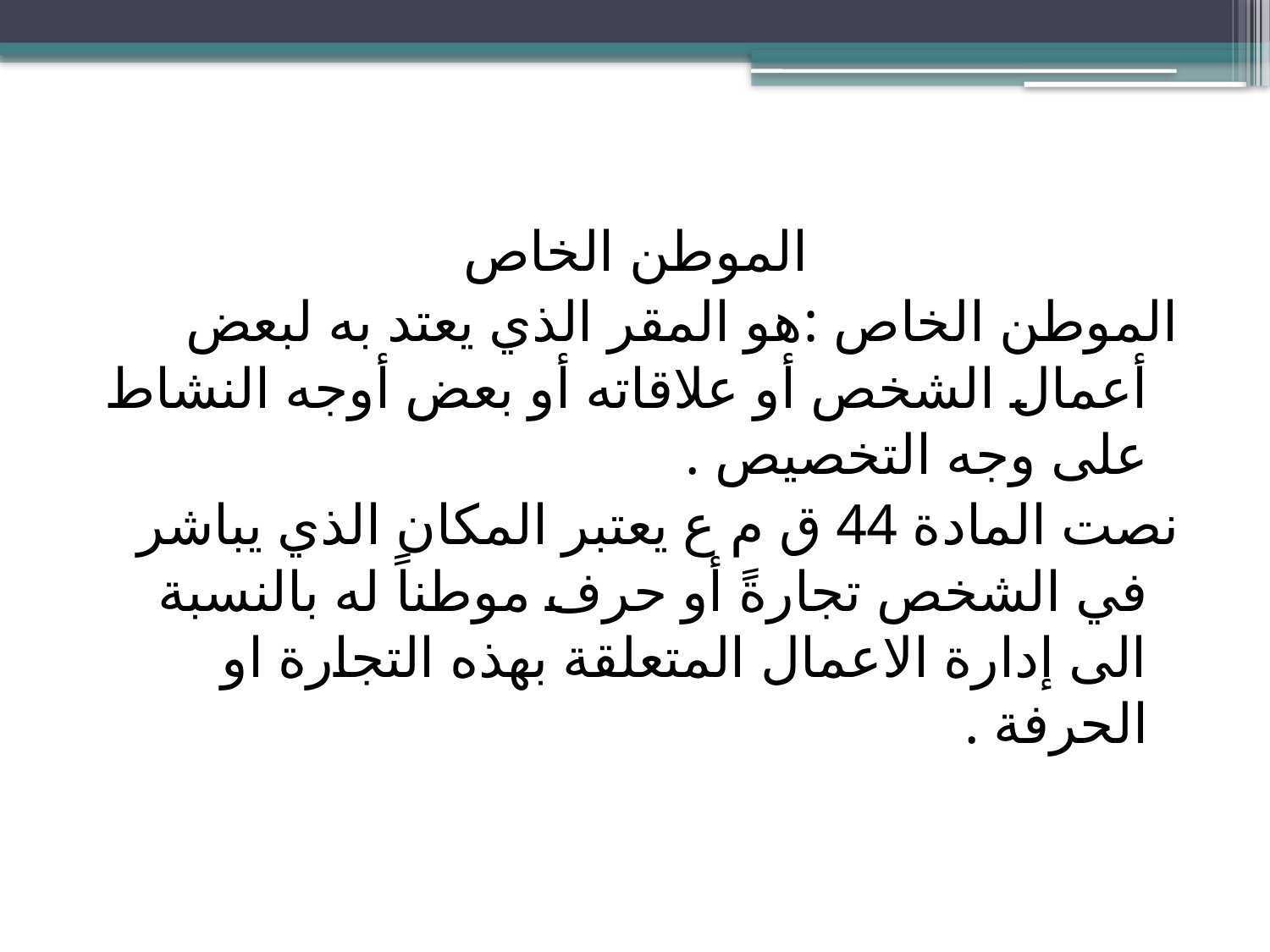

الموطن الخاص
الموطن الخاص :هو المقر الذي يعتد به لبعض أعمال الشخص أو علاقاته أو بعض أوجه النشاط على وجه التخصيص .
نصت المادة 44 ق م ع يعتبر المكان الذي يباشر في الشخص تجارةً أو حرف موطناً له بالنسبة الى إدارة الاعمال المتعلقة بهذه التجارة او الحرفة .